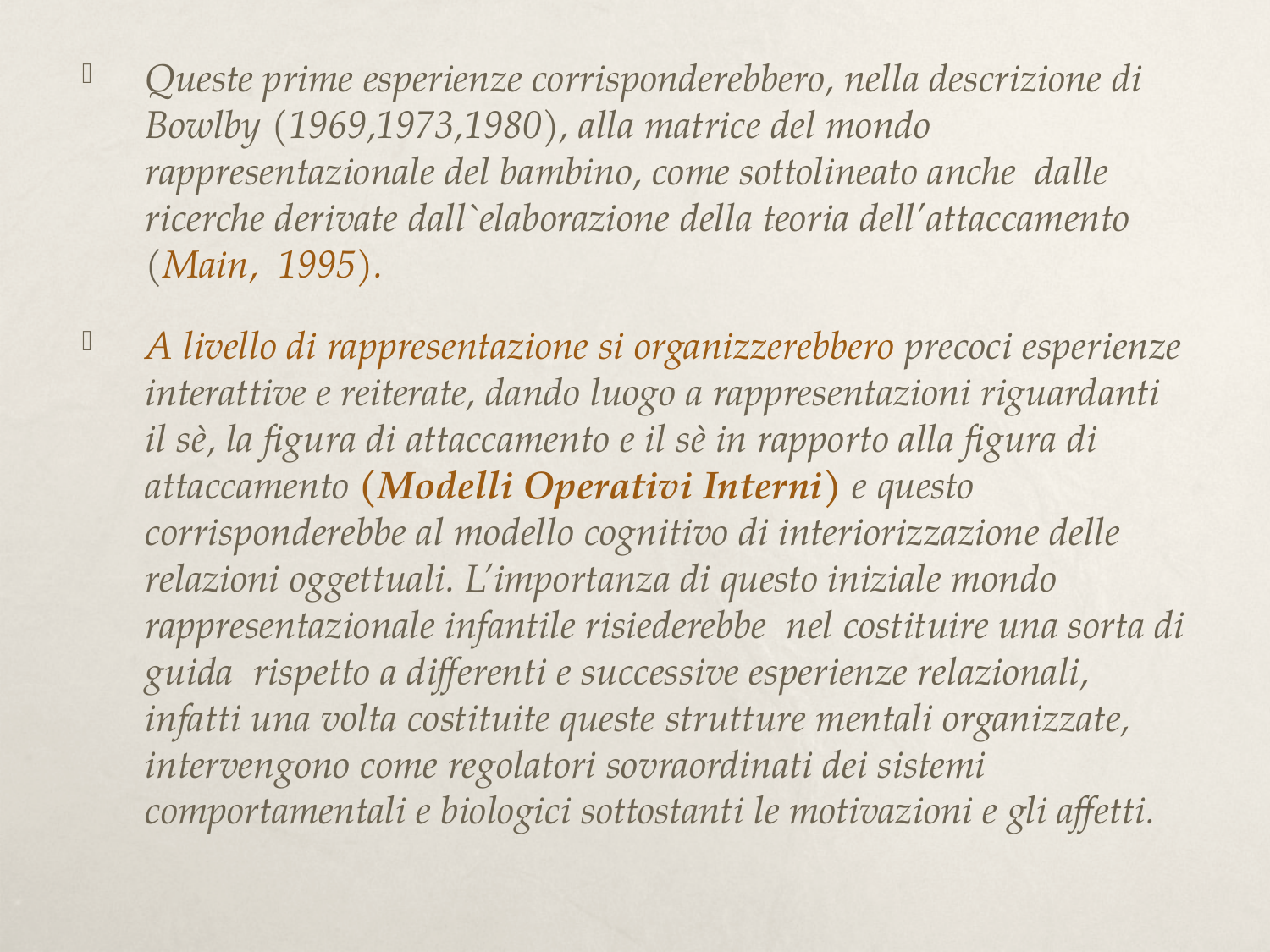

Queste prime esperienze corrisponderebbero, nella descrizione di Bowlby (1969,1973,1980), alla matrice del mondo rappresentazionale del bambino, come sottolineato anche  dalle ricerche derivate dall`elaborazione della teoria dell’attaccamento (Main,  1995).
A livello di rappresentazione si organizzerebbero precoci esperienze interattive e reiterate, dando luogo a rappresentazioni riguardanti il sè, la figura di attaccamento e il sè in rapporto alla figura di attaccamento (Modelli Operativi Interni) e questo corrisponderebbe al modello cognitivo di interiorizzazione delle relazioni oggettuali. L’importanza di questo iniziale mondo rappresentazionale infantile risiederebbe  nel costituire una sorta di guida  rispetto a differenti e successive esperienze relazionali, infatti una volta costituite queste strutture mentali organizzate, intervengono come regolatori sovraordinati dei sistemi comportamentali e biologici sottostanti le motivazioni e gli affetti.